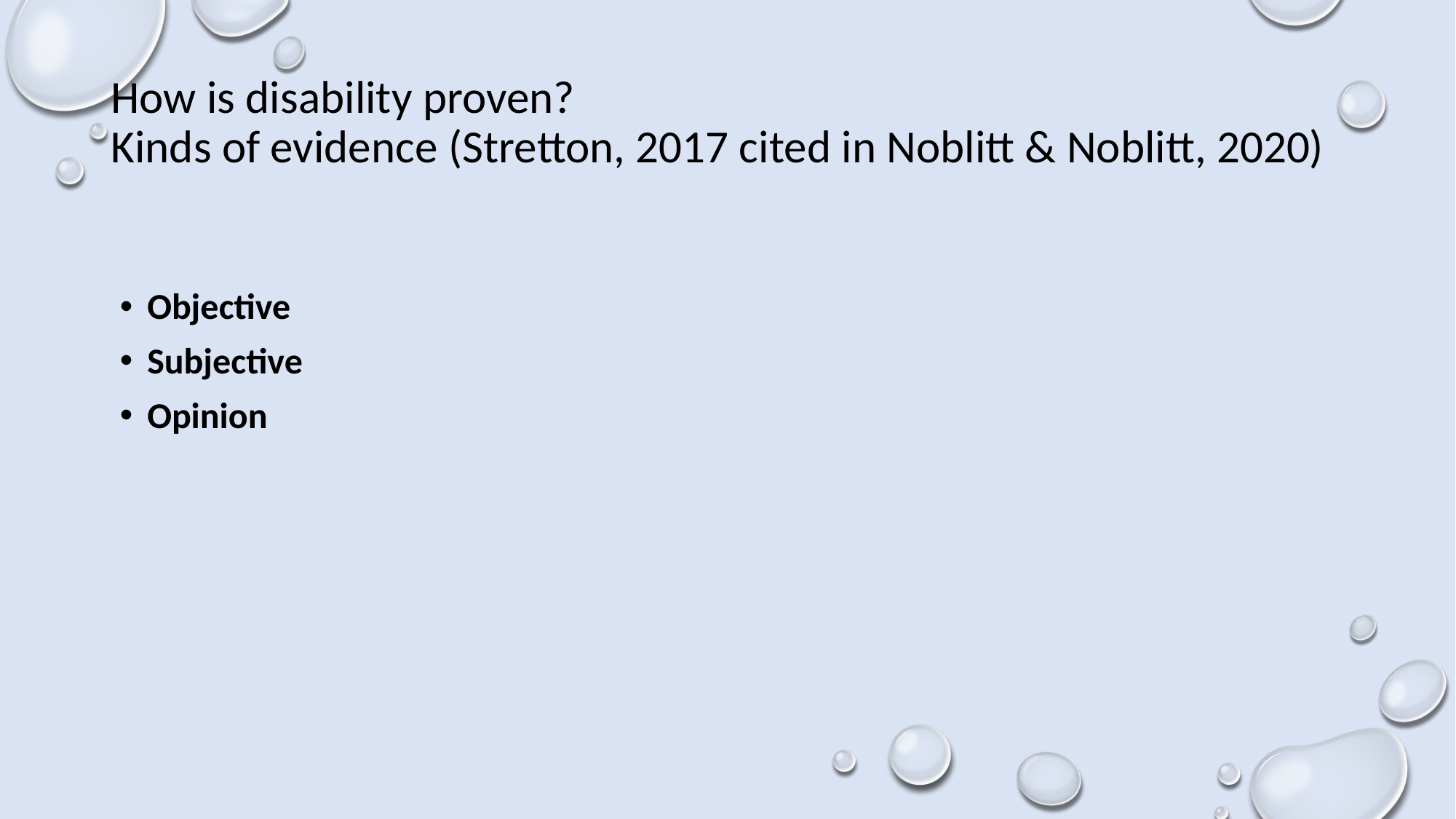

# How is disability proven? Kinds of evidence (Stretton, 2017 cited in Noblitt & Noblitt, 2020)
Objective
Subjective
Opinion